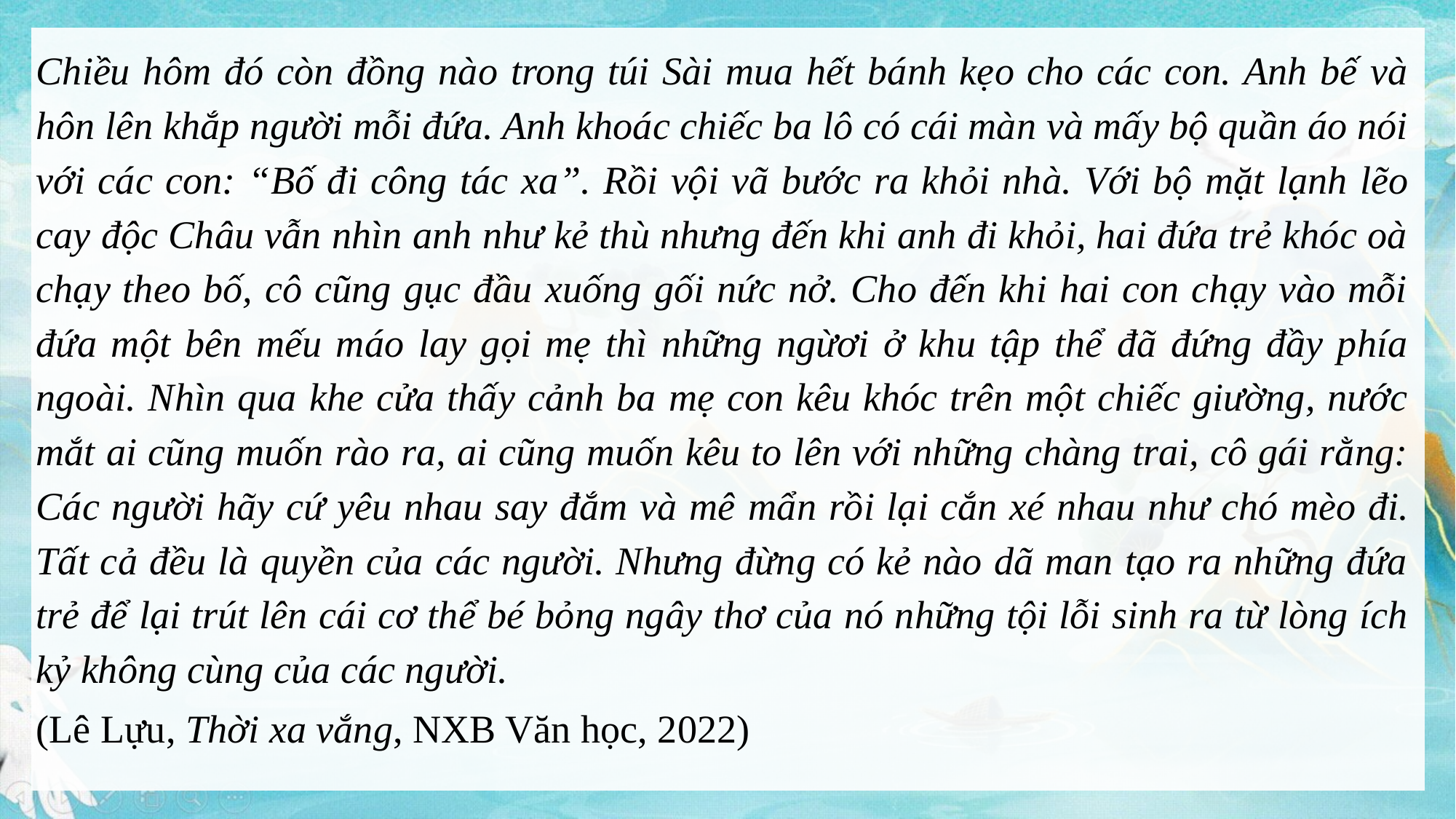

Chiều hôm đó còn đồng nào trong túi Sài mua hết bánh kẹo cho các con. Anh bế và hôn lên khắp người mỗi đứa. Anh khoác chiếc ba lô có cái màn và mấy bộ quần áo nói với các con: “Bố đi công tác xa”. Rồi vội vã bước ra khỏi nhà. Với bộ mặt lạnh lẽo cay độc Châu vẫn nhìn anh như kẻ thù nhưng đến khi anh đi khỏi, hai đứa trẻ khóc oà chạy theo bố, cô cũng gục đầu xuống gối nức nở. Cho đến khi hai con chạy vào mỗi đứa một bên mếu máo lay gọi mẹ thì những ngừơi ở khu tập thể đã đứng đầy phía ngoài. Nhìn qua khe cửa thấy cảnh ba mẹ con kêu khóc trên một chiếc giường, nước mắt ai cũng muốn rào ra, ai cũng muốn kêu to lên với những chàng trai, cô gái rằng: Các người hãy cứ yêu nhau say đắm và mê mẩn rồi lại cắn xé nhau như chó mèo đi. Tất cả đều là quyền của các người. Nhưng đừng có kẻ nào dã man tạo ra những đứa trẻ để lại trút lên cái cơ thể bé bỏng ngây thơ của nó những tội lỗi sinh ra từ lòng ích kỷ không cùng của các người.
(Lê Lựu, Thời xa vắng, NXB Văn học, 2022)